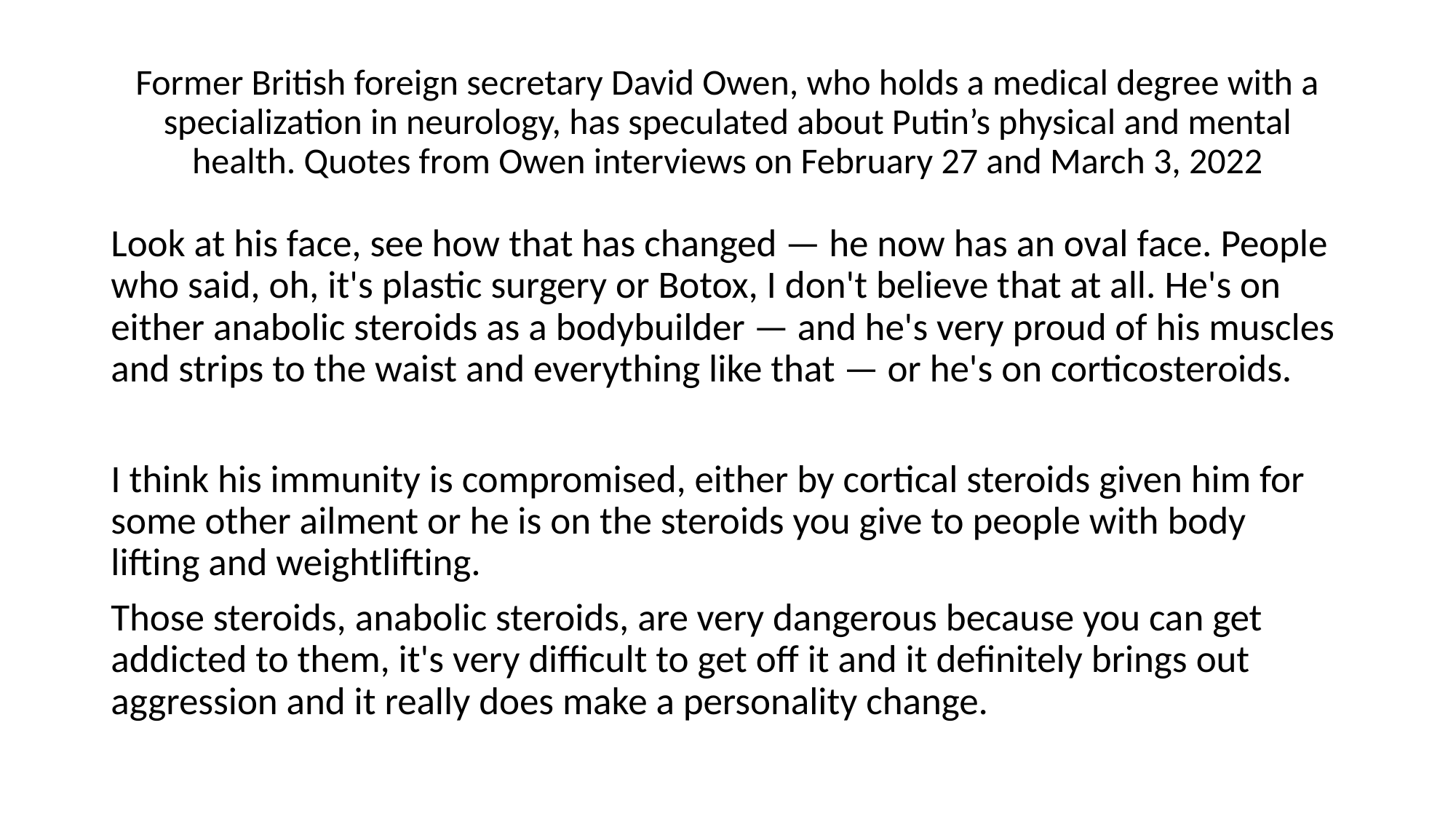

# Former British foreign secretary David Owen, who holds a medical degree with a specialization in neurology, has speculated about Putin’s physical and mental health. Quotes from Owen interviews on February 27 and March 3, 2022
Look at his face, see how that has changed — he now has an oval face. People who said, oh, it's plastic surgery or Botox, I don't believe that at all. He's on either anabolic steroids as a bodybuilder — and he's very proud of his muscles and strips to the waist and everything like that — or he's on corticosteroids.

I think his immunity is compromised, either by cortical steroids given him for some other ailment or he is on the steroids you give to people with body lifting and weightlifting.
Those steroids, anabolic steroids, are very dangerous because you can get addicted to them, it's very difficult to get off it and it definitely brings out aggression and it really does make a personality change.